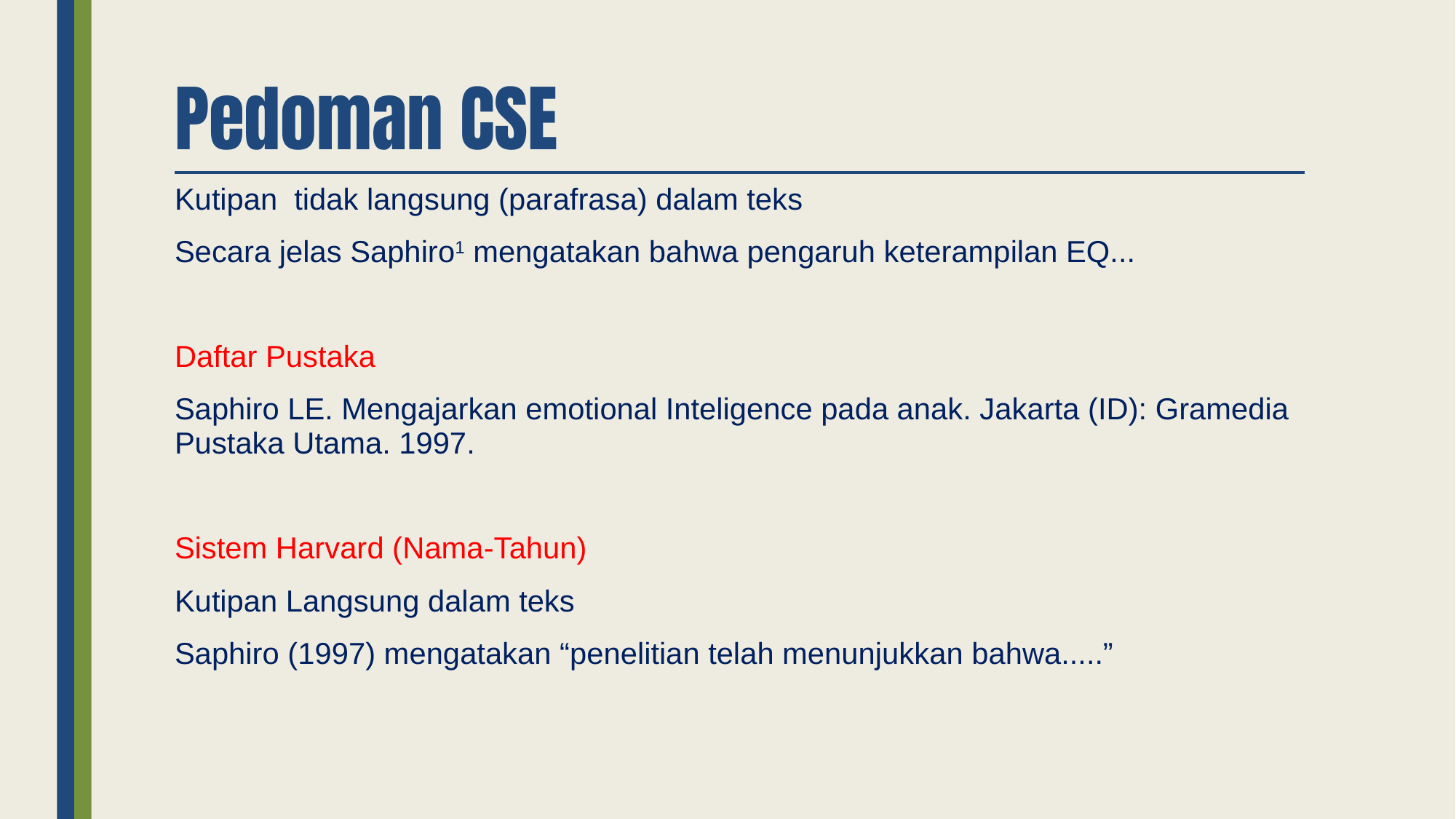

# Pedoman CSE
Kutipan  tidak langsung (parafrasa) dalam teks
Secara jelas Saphiro1 mengatakan bahwa pengaruh keterampilan EQ...

Daftar Pustaka
Saphiro LE. Mengajarkan emotional Inteligence pada anak. Jakarta (ID): Gramedia Pustaka Utama. 1997.

Sistem Harvard (Nama-Tahun)
Kutipan Langsung dalam teks
Saphiro (1997) mengatakan “penelitian telah menunjukkan bahwa.....”